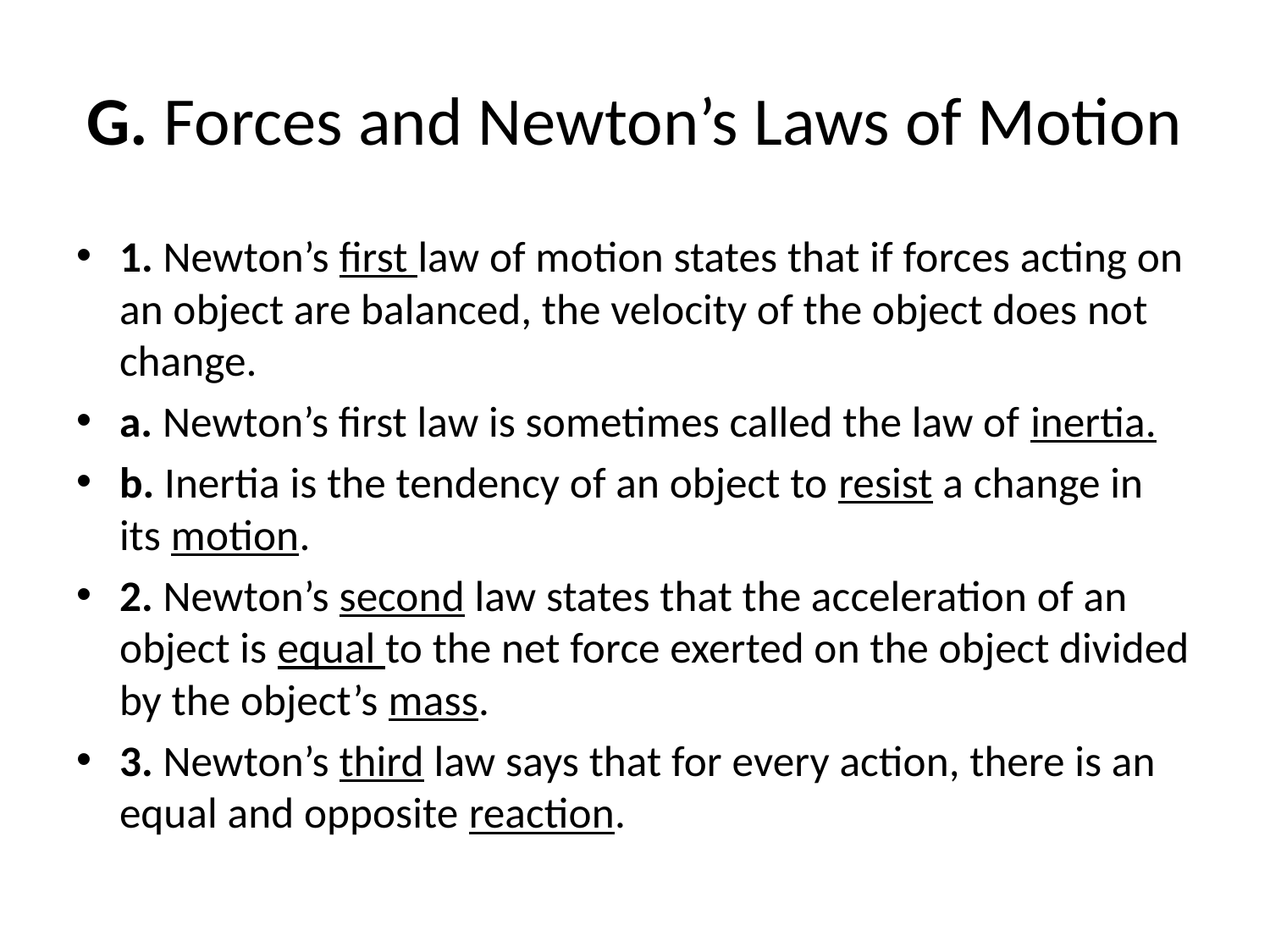

# G. Forces and Newton’s Laws of Motion
1. Newton’s first law of motion states that if forces acting on an object are balanced, the velocity of the object does not change.
a. Newton’s first law is sometimes called the law of inertia.
b. Inertia is the tendency of an object to resist a change in its motion.
2. Newton’s second law states that the acceleration of an object is equal to the net force exerted on the object divided by the object’s mass.
3. Newton’s third law says that for every action, there is an equal and opposite reaction.